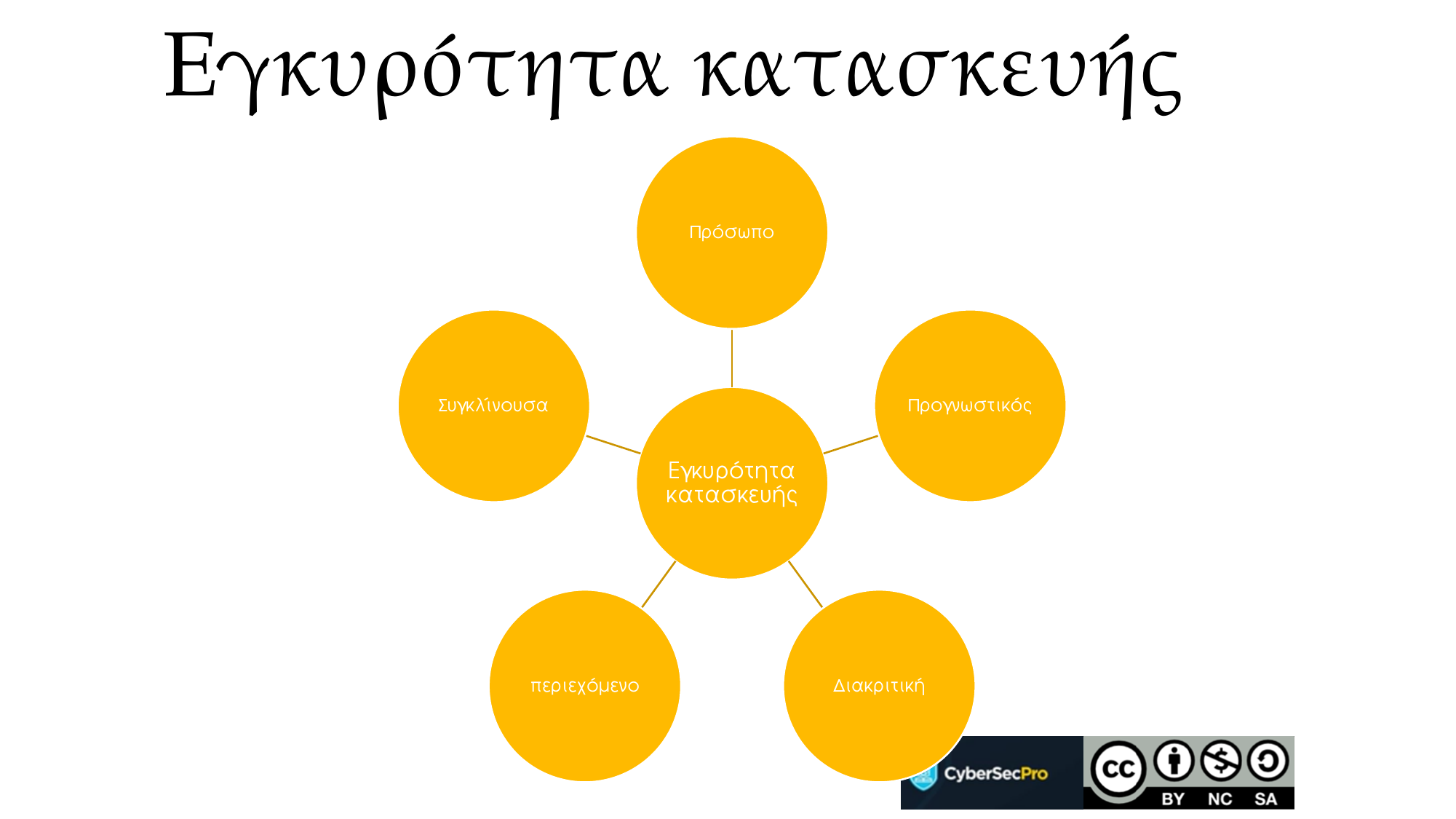

# Εγκυρότητα κατασκευής
Εγκυρότητα κατασκευής

Πρόσωπο

Προγνωστικός

Διακριτική

περιεχόμενο

Συγκλίνουσα